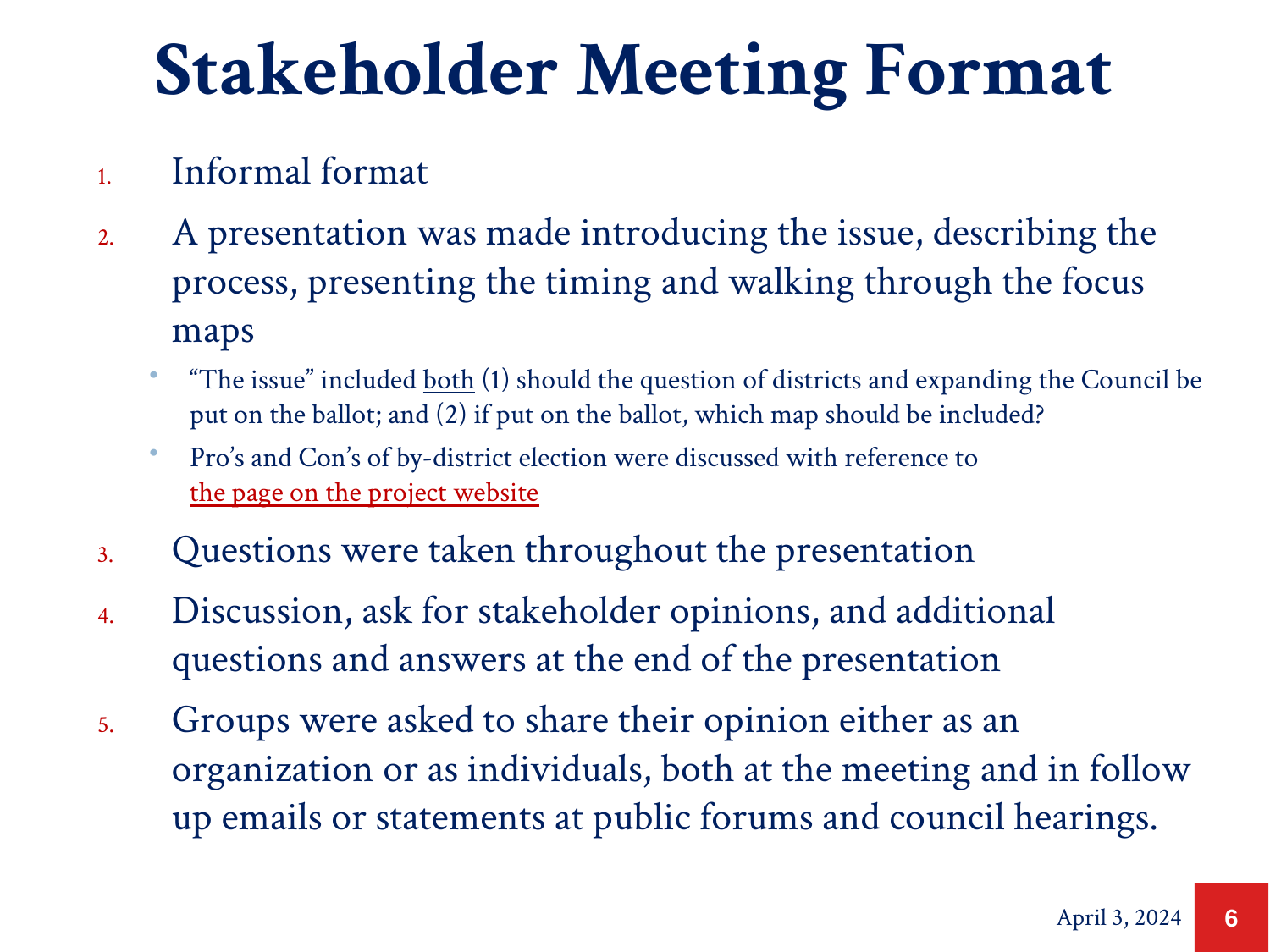

# Stakeholder Meeting Format
Informal format
A presentation was made introducing the issue, describing the process, presenting the timing and walking through the focus maps
“The issue” included both (1) should the question of districts and expanding the Council be put on the ballot; and (2) if put on the ballot, which map should be included?
Pro’s and Con’s of by-district election were discussed with reference to the page on the project website
Questions were taken throughout the presentation
Discussion, ask for stakeholder opinions, and additional questions and answers at the end of the presentation
Groups were asked to share their opinion either as an organization or as individuals, both at the meeting and in follow up emails or statements at public forums and council hearings.
April 3, 2024